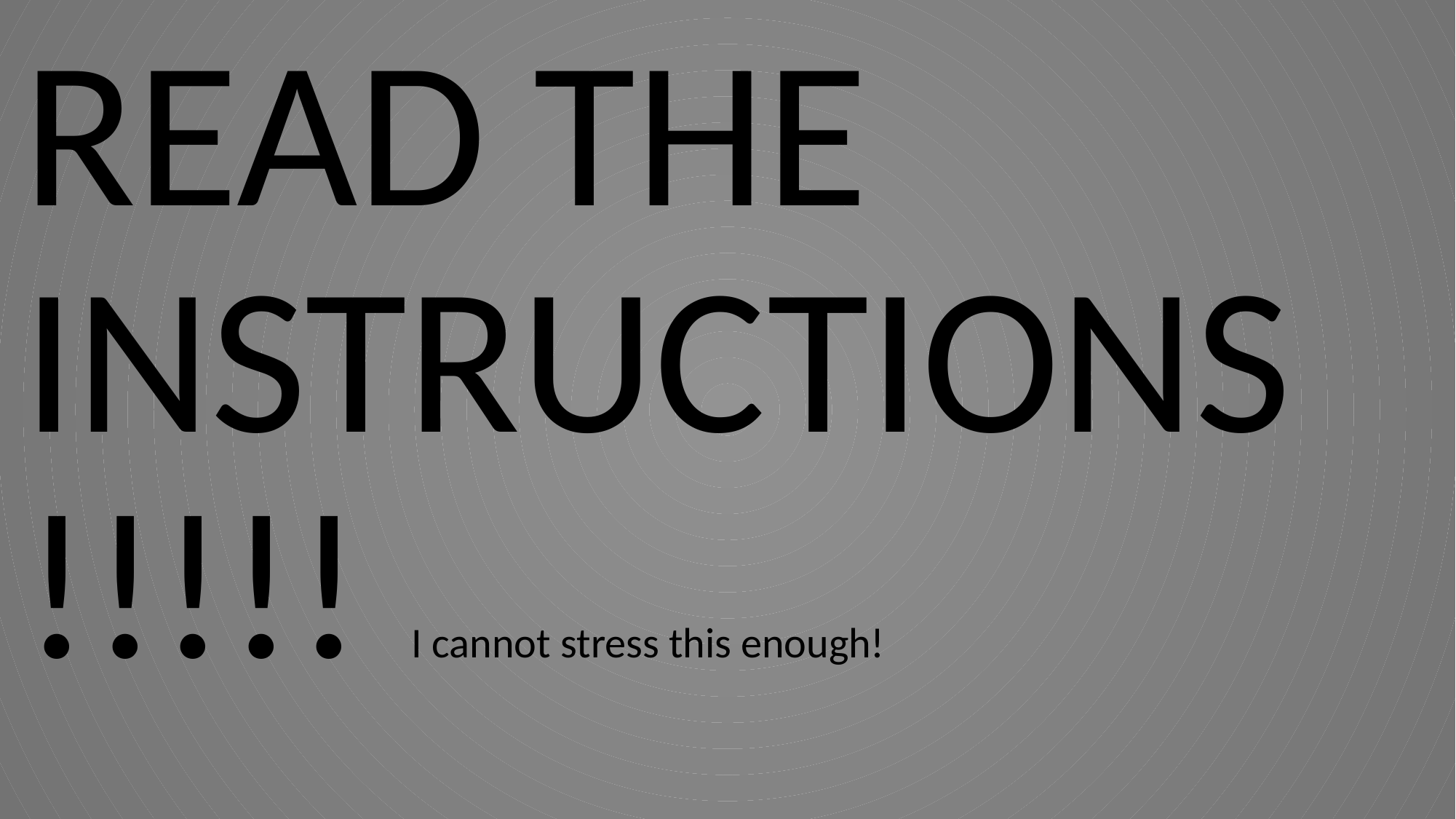

READ THE INSTRUCTIONS!!!!! I cannot stress this enough!